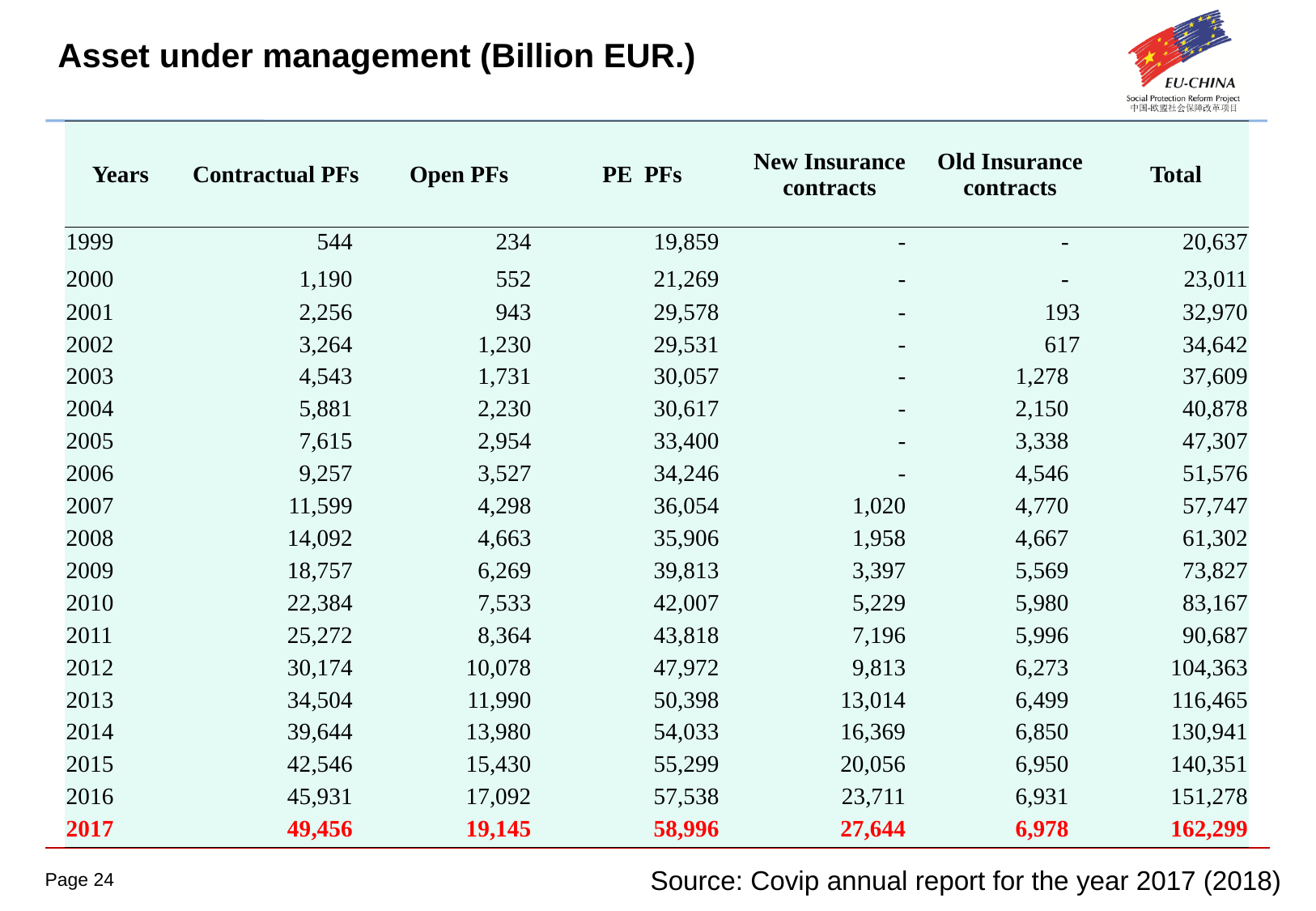

# Asset under management (Billion EUR.)
| Years | Contractual PFs | Open PFs | PE PFs | New Insurance contracts | Old Insurance contracts | Total |
| --- | --- | --- | --- | --- | --- | --- |
| 1999 | 544 | 234 | 19,859 | - | - | 20,637 |
| 2000 | 1,190 | 552 | 21,269 | - | - | 23,011 |
| 2001 | 2,256 | 943 | 29,578 | - | 193 | 32,970 |
| 2002 | 3,264 | 1,230 | 29,531 | - | 617 | 34,642 |
| 2003 | 4,543 | 1,731 | 30,057 | - | 1,278 | 37,609 |
| 2004 | 5,881 | 2,230 | 30,617 | - | 2,150 | 40,878 |
| 2005 | 7,615 | 2,954 | 33,400 | - | 3,338 | 47,307 |
| 2006 | 9,257 | 3,527 | 34,246 | - | 4,546 | 51,576 |
| 2007 | 11,599 | 4,298 | 36,054 | 1,020 | 4,770 | 57,747 |
| 2008 | 14,092 | 4,663 | 35,906 | 1,958 | 4,667 | 61,302 |
| 2009 | 18,757 | 6,269 | 39,813 | 3,397 | 5,569 | 73,827 |
| 2010 | 22,384 | 7,533 | 42,007 | 5,229 | 5,980 | 83,167 |
| 2011 | 25,272 | 8,364 | 43,818 | 7,196 | 5,996 | 90,687 |
| 2012 | 30,174 | 10,078 | 47,972 | 9,813 | 6,273 | 104,363 |
| 2013 | 34,504 | 11,990 | 50,398 | 13,014 | 6,499 | 116,465 |
| 2014 | 39,644 | 13,980 | 54,033 | 16,369 | 6,850 | 130,941 |
| 2015 | 42,546 | 15,430 | 55,299 | 20,056 | 6,950 | 140,351 |
| 2016 | 45,931 | 17,092 | 57,538 | 23,711 | 6,931 | 151,278 |
| 2017 | 49,456 | 19,145 | 58,996 | 27,644 | 6,978 | 162,299 |
Source: Covip annual report for the year 2017 (2018)